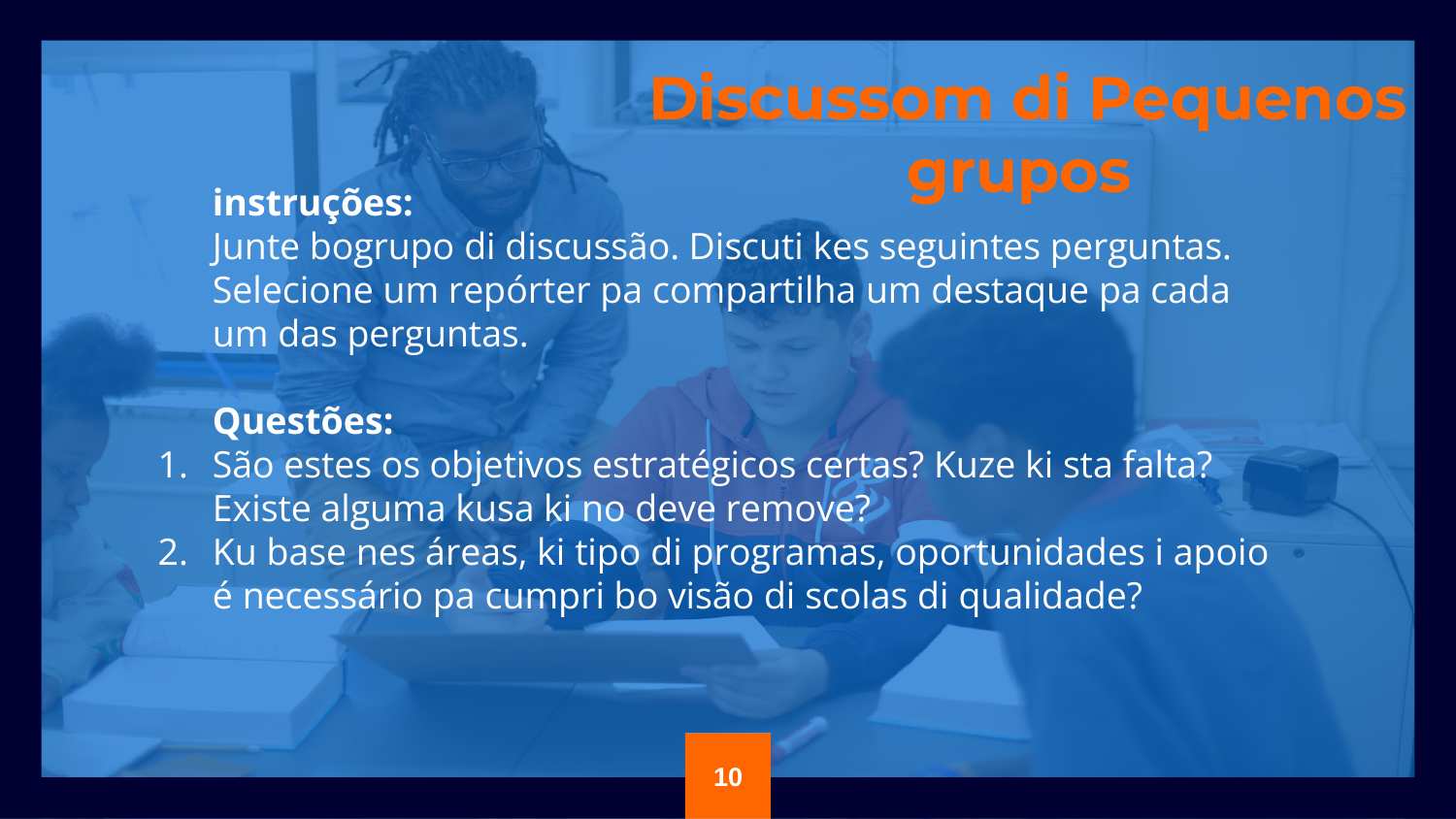

Discussom di Pequenos grupos

instruções:
Junte bogrupo di discussão. Discuti kes seguintes perguntas. Selecione um repórter pa compartilha um destaque pa cada um das perguntas.

Questões:
São estes os objetivos estratégicos certas? Kuze ki sta falta? Existe alguma kusa ki no deve remove?
Ku base nes áreas, ki tipo di programas, oportunidades i apoio é necessário pa cumpri bo visão di scolas di qualidade?

10